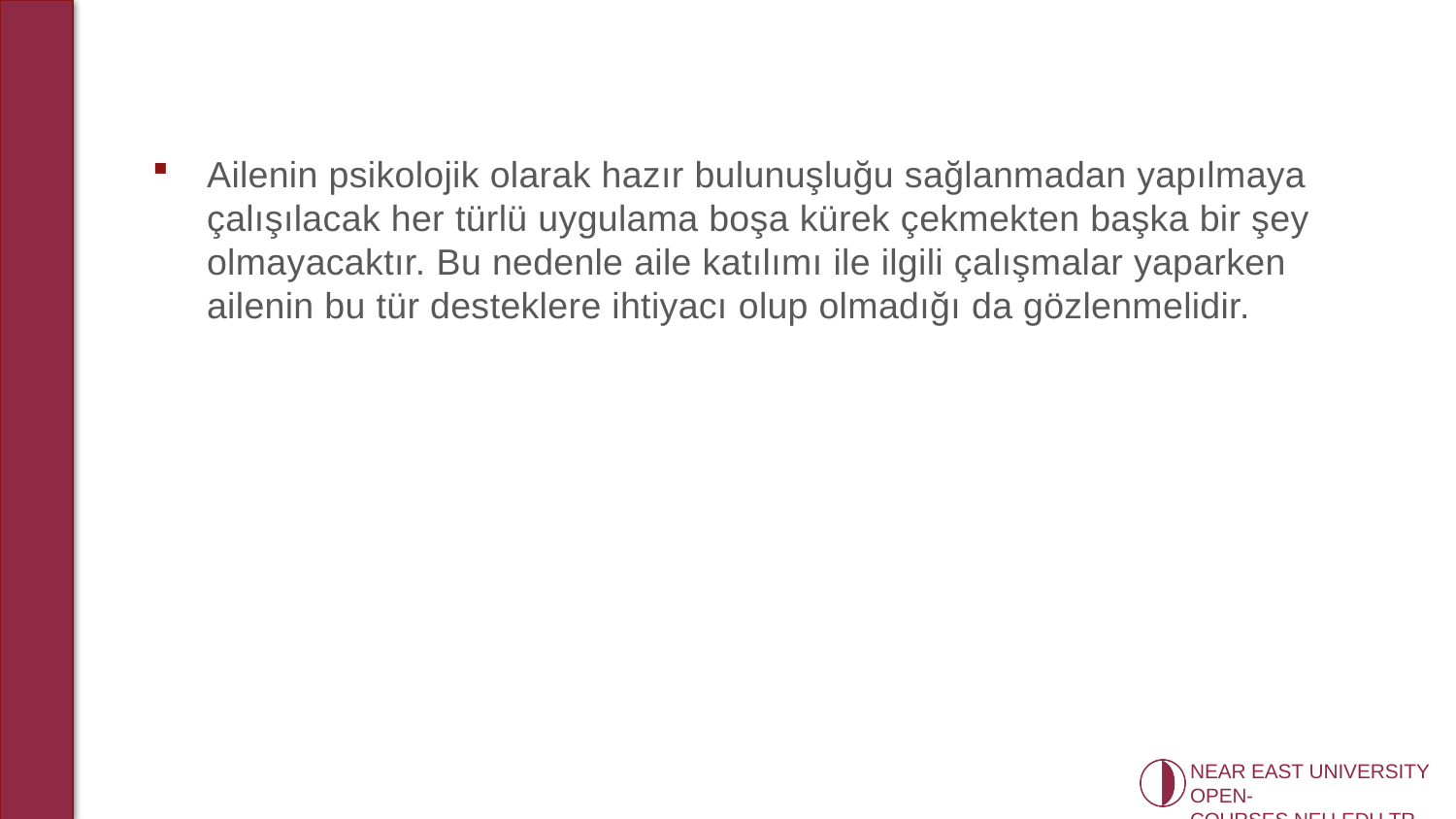

#
Ailenin psikolojik olarak hazır bulunuşluğu sağlanmadan yapılmaya çalışılacak her türlü uygulama boşa kürek çekmekten başka bir şey olmayacaktır. Bu nedenle aile katılımı ile ilgili çalışmalar yaparken ailenin bu tür desteklere ihtiyacı olup olmadığı da gözlenmelidir.